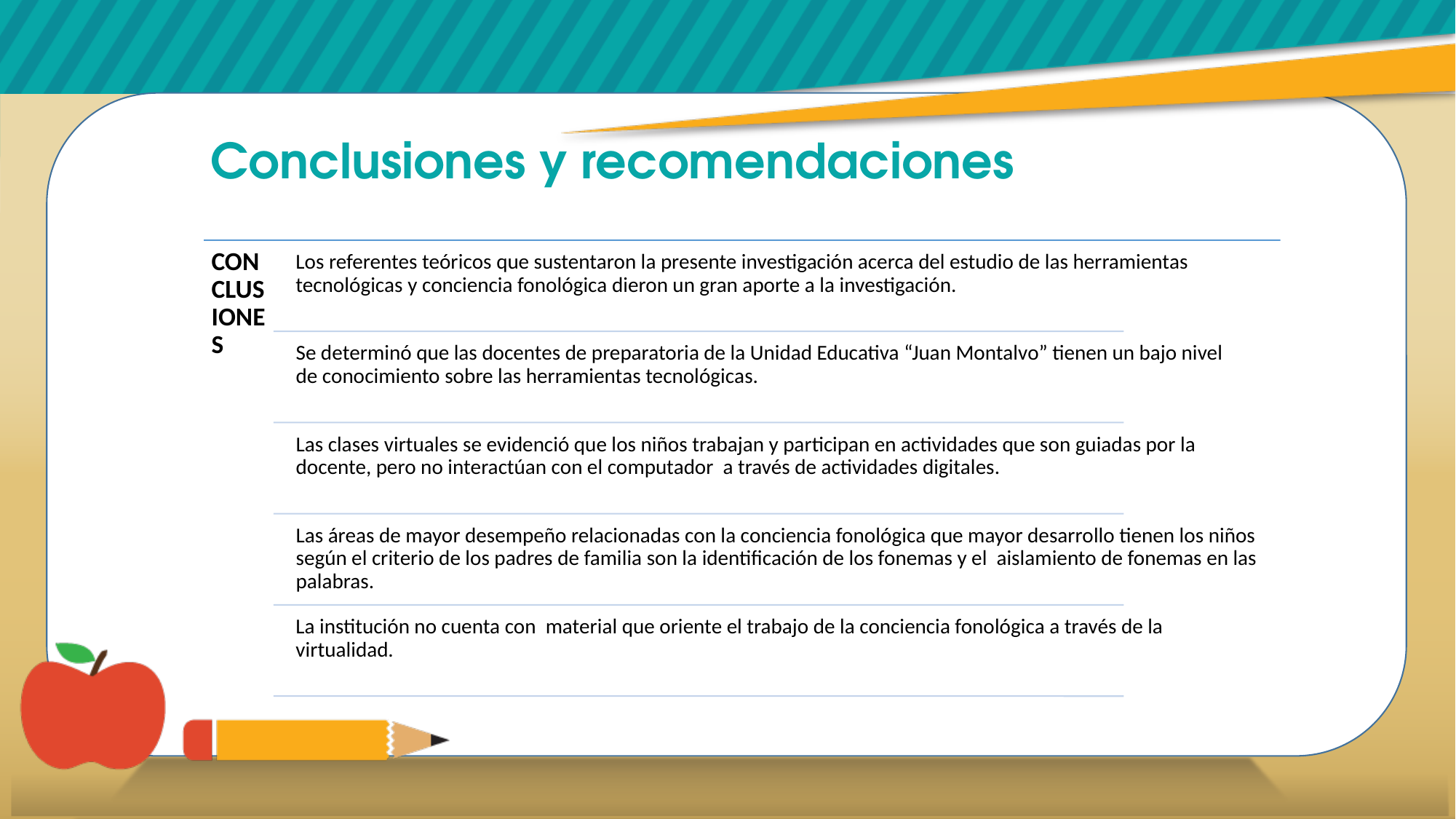

# Conclusiones y recomendaciones
CONCLUSIONES
Los referentes teóricos que sustentaron la presente investigación acerca del estudio de las herramientas tecnológicas y conciencia fonológica dieron un gran aporte a la investigación.
Se determinó que las docentes de preparatoria de la Unidad Educativa “Juan Montalvo” tienen un bajo nivel de conocimiento sobre las herramientas tecnológicas.
Las clases virtuales se evidenció que los niños trabajan y participan en actividades que son guiadas por la docente, pero no interactúan con el computador  a través de actividades digitales.
Las áreas de mayor desempeño relacionadas con la conciencia fonológica que mayor desarrollo tienen los niños según el criterio de los padres de familia son la identificación de los fonemas y el  aislamiento de fonemas en las palabras.
La institución no cuenta con  material que oriente el trabajo de la conciencia fonológica a través de la virtualidad.